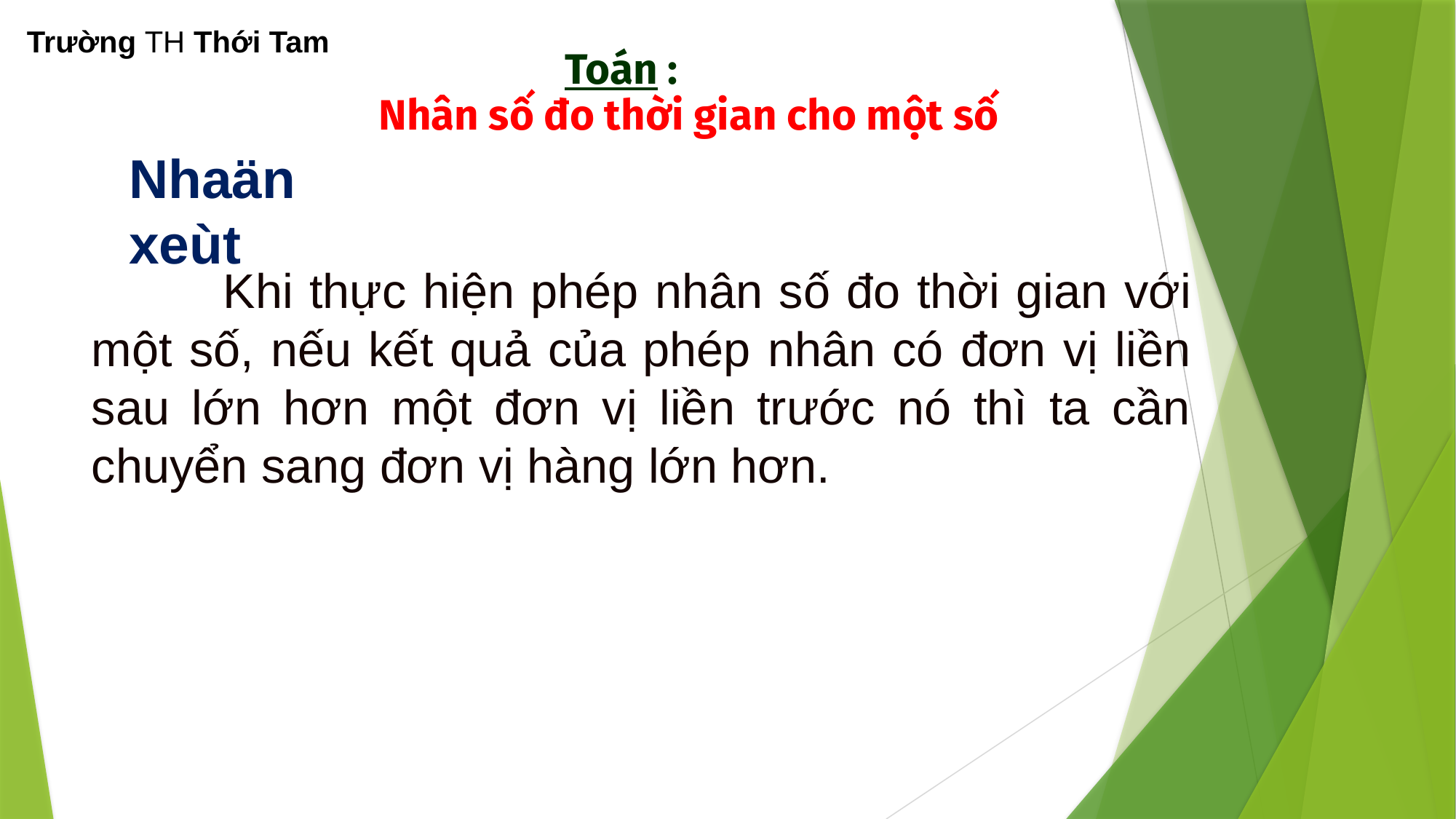

Trường TH Thới Tam
                                Toán :
            Nhân số đo thời gian cho một số
Nhaän xeùt
        Khi thực hiện phép nhân số đo thời gian với một số, nếu kết quả của phép nhân có đơn vị liền sau lớn hơn một đơn vị liền trước nó thì ta cần chuyển sang đơn vị hàng lớn hơn.